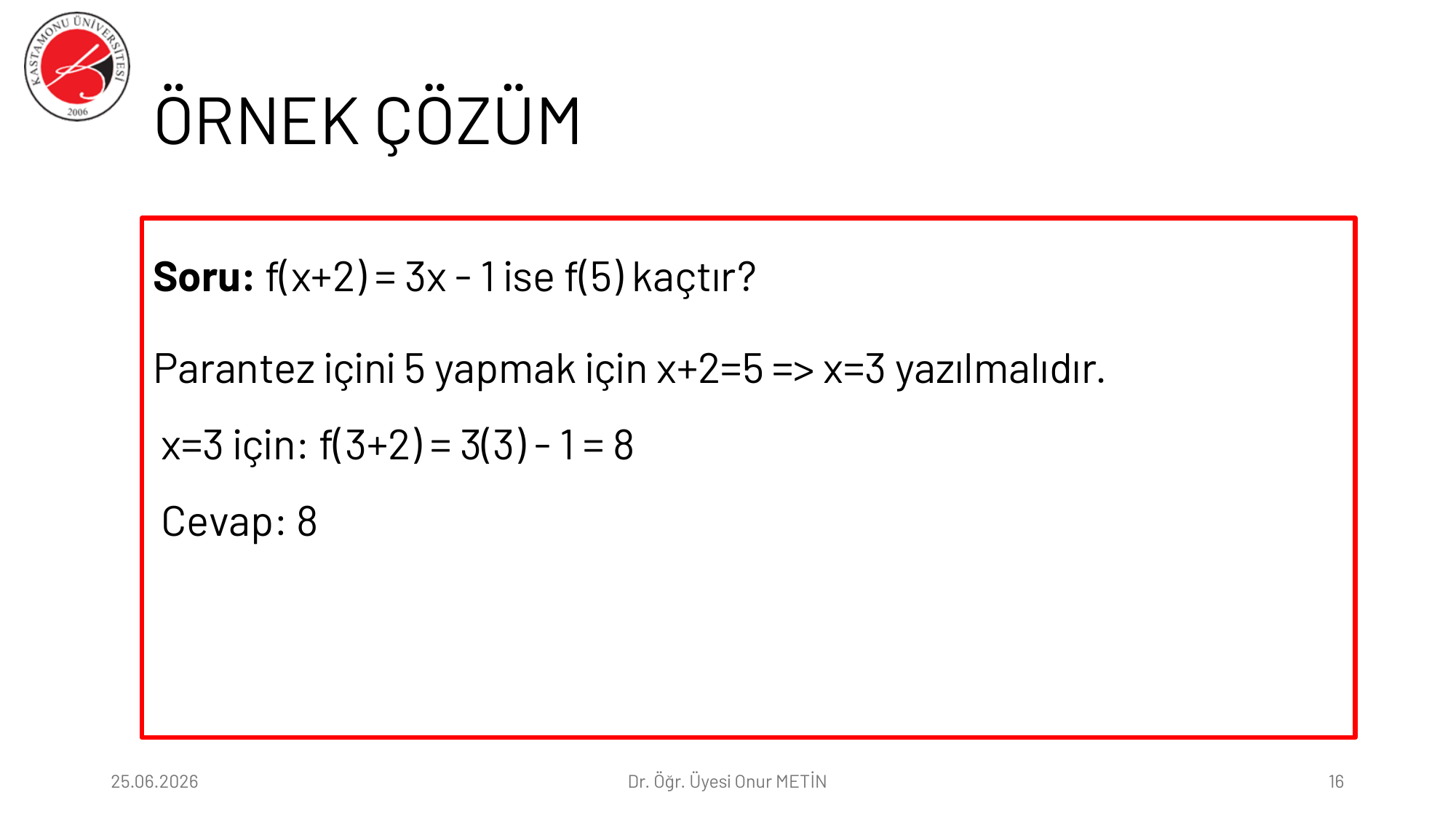

# ÖRNEK ÇÖZÜM
Soru: f(x+2) = 3x - 1 ise f(5) kaçtır?
Parantez içini 5 yapmak için x+2=5 => x=3 yazılmalıdır.
 x=3 için: f(3+2) = 3(3) - 1 = 8
 Cevap: 8

25.06.2026
Dr. Öğr. Üyesi Onur METİN
16